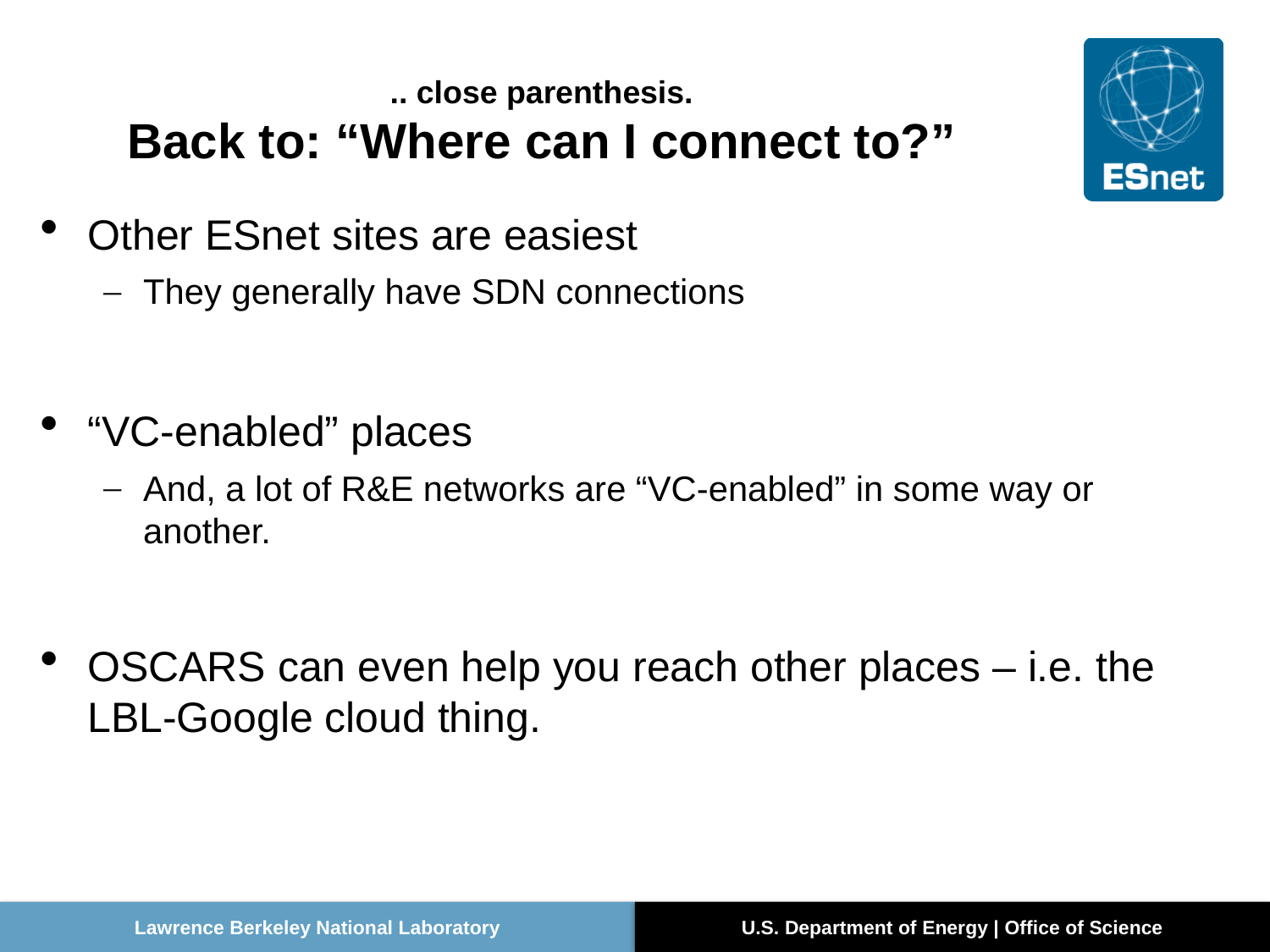

# .. close parenthesis. Back to: “Where can I connect to?”
Other ESnet sites are easiest
They generally have SDN connections

“VC-enabled” places
And, a lot of R&E networks are “VC-enabled” in some way or another.

OSCARS can even help you reach other places – i.e. the LBL-Google cloud thing.